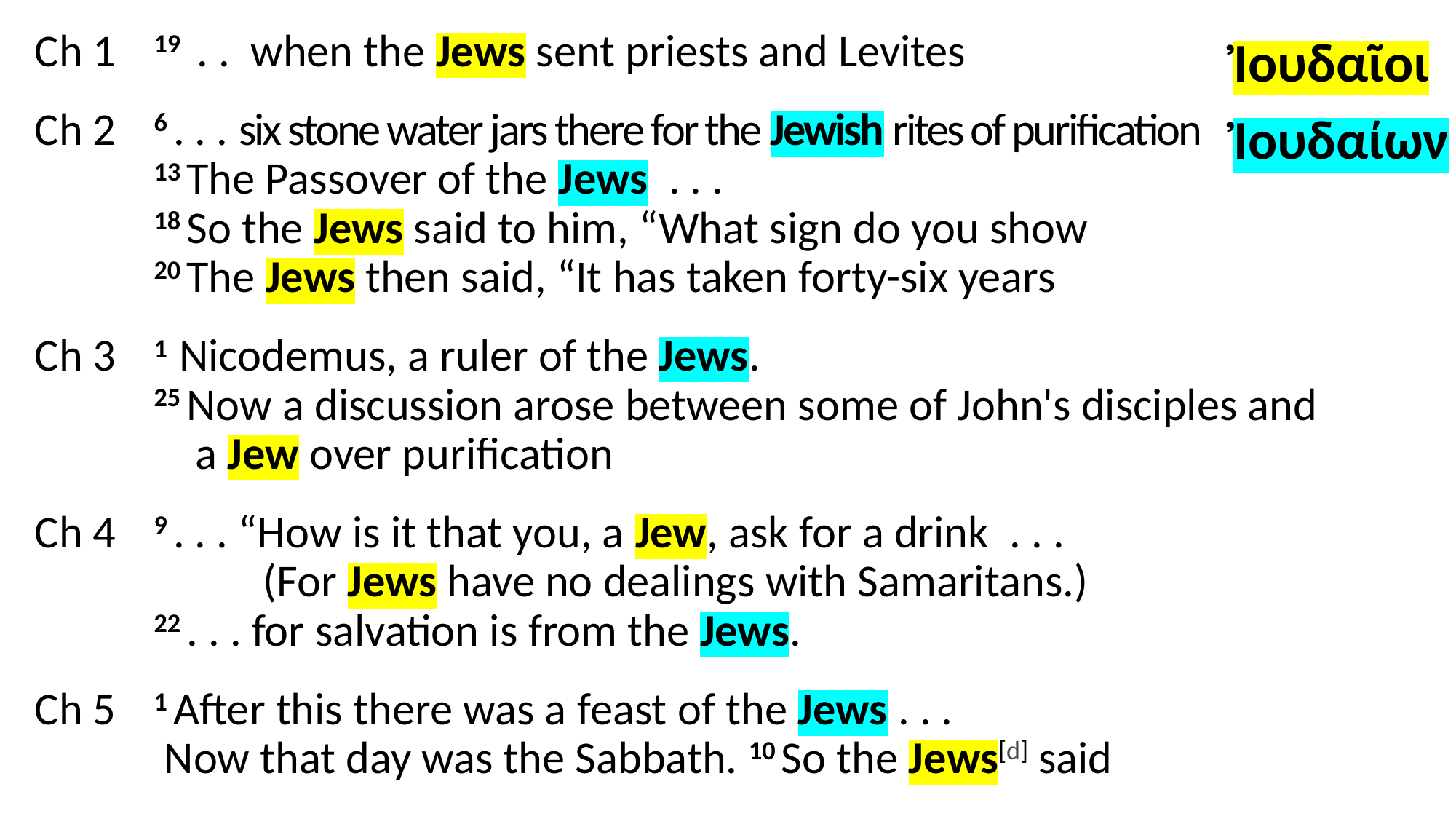

Ἰουδαῖοι
Ch 1

Ch 2

Ch 3

Ch 4

Ch 5

19  . .  when the Jews sent priests and Levites

6 . . . six stone water jars there for the Jewish rites of purification
13 The Passover of the Jews  . . .
18 So the Jews said to him, “What sign do you show
20 The Jews then said, “It has taken forty-six years

1  Nicodemus, a ruler of the Jews.
25 Now a discussion arose between some of John's disciples and
    a Jew over purification

9 . . . “How is it that you, a Jew, ask for a drink  . . .
	(For Jews have no dealings with Samaritans.)
22 . . . for salvation is from the Jews.

1 After this there was a feast of the Jews . . .
 Now that day was the Sabbath. 10 So the Jews[d] said
Ἰουδαίων